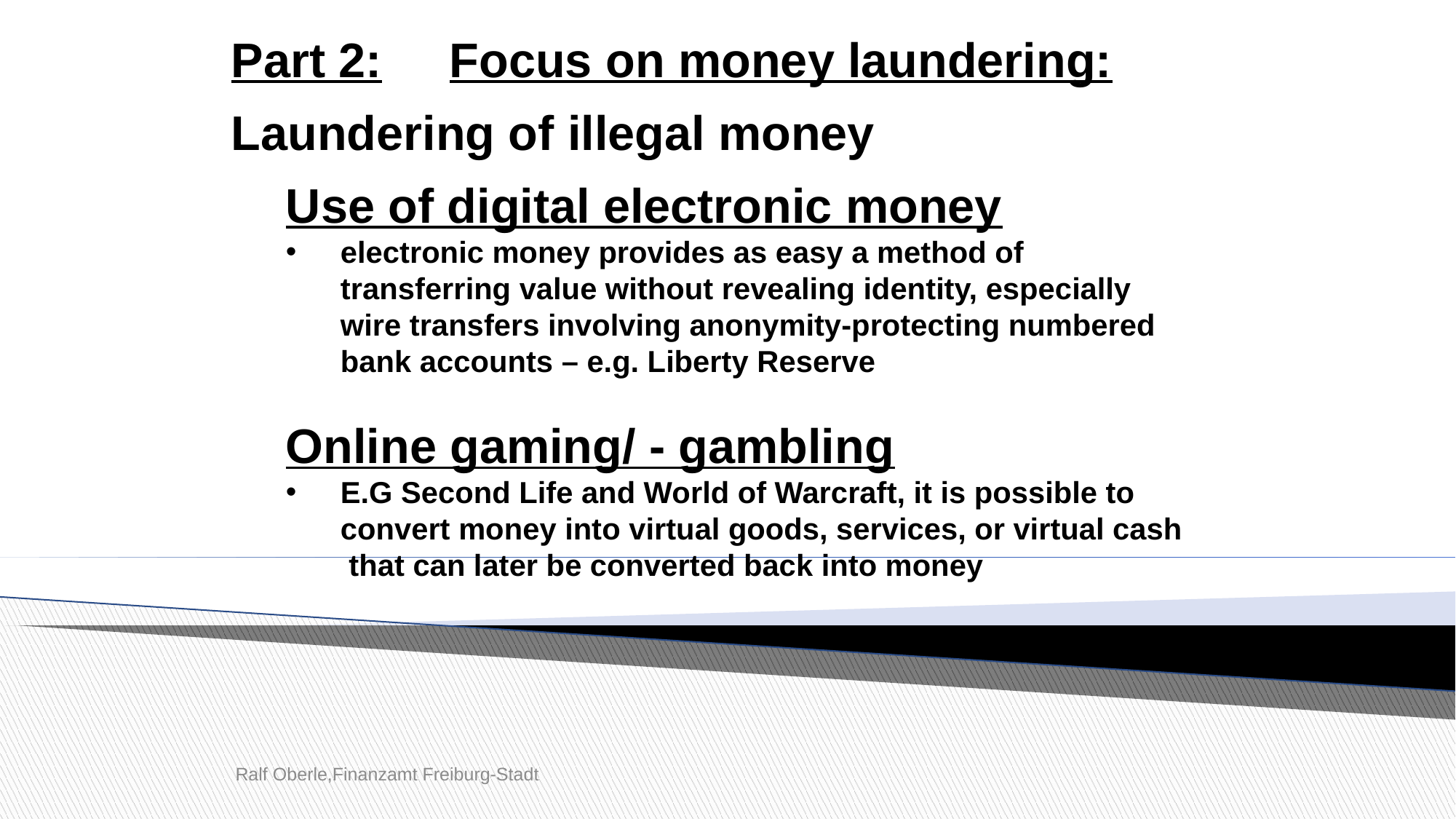

Part 2: 	Focus on money laundering:

Laundering of illegal money

Use of digital electronic money
electronic money provides as easy a method of transferring value without revealing identity, especially wire transfers involving anonymity-protecting numbered bank accounts – e.g. Liberty Reserve

Online gaming/ - gambling
E.G Second Life and World of Warcraft, it is possible to   convert money into virtual goods, services, or virtual cash   that can later be converted back into money
Ralf Oberle,Finanzamt Freiburg-Stadt